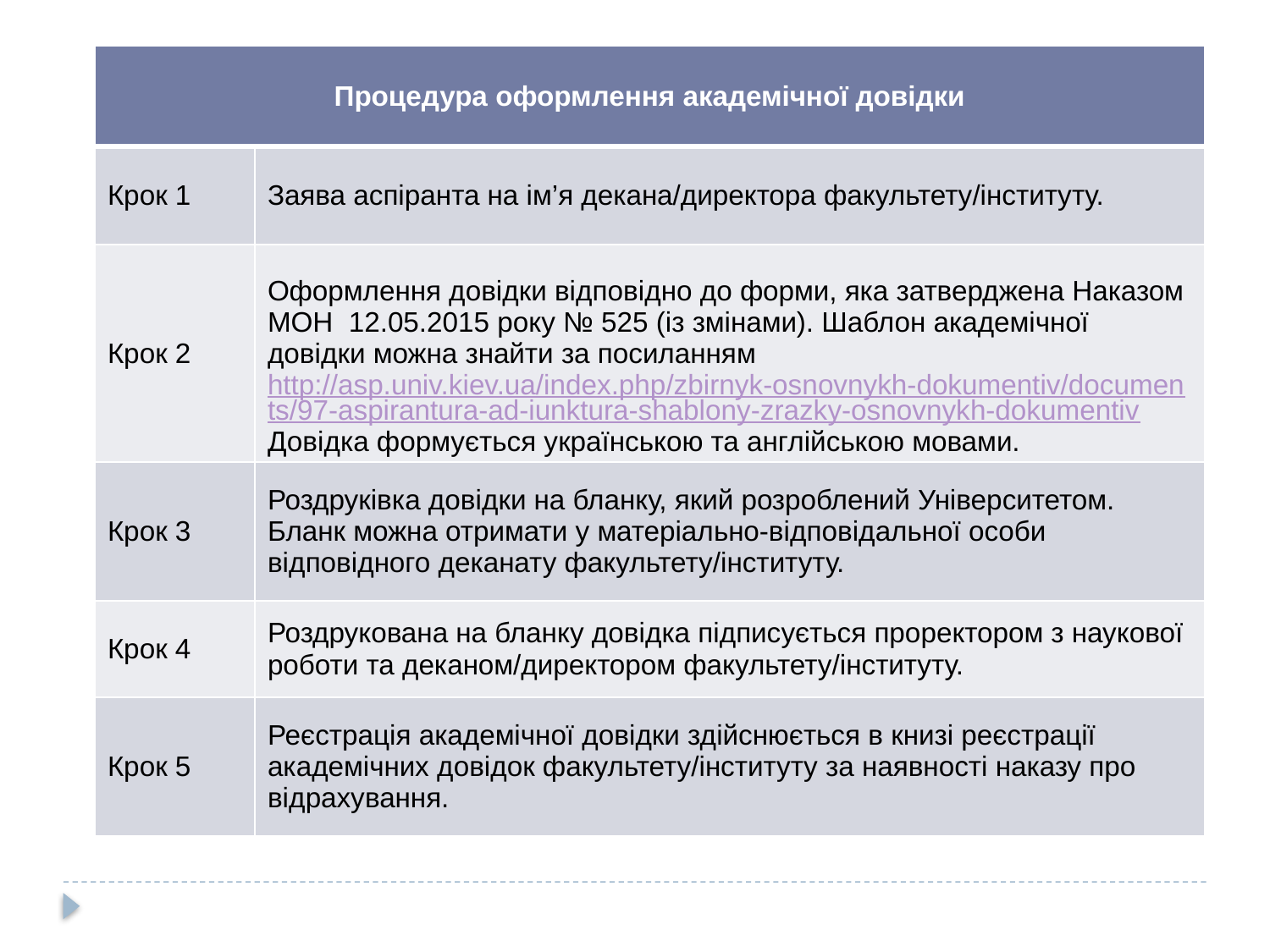

| Процедура оформлення академічної довідки |  |
| --- | --- |
| Крок 1 | Заява аспіранта на ім’я декана/директора факультету/інституту. |
| Крок 2 | Оформлення довідки відповідно до форми, яка затверджена Наказом МОН 12.05.2015 року № 525 (із змінами). Шаблон академічної довідки можна знайти за посиланням http://asp.univ.kiev.ua/index.php/zbirnyk-osnovnykh-dokumentiv/documents/97-aspirantura-ad-iunktura-shablony-zrazky-osnovnykh-dokumentiv Довідка формується українською та англійською мовами. |
| Крок 3 | Роздруківка довідки на бланку, який розроблений Університетом. Бланк можна отримати у матеріально-відповідальної особи відповідного деканату факультету/інституту. |
| Крок 4 | Роздрукована на бланку довідка підписується проректором з наукової роботи та деканом/директором факультету/інституту. |
| Крок 5 | Реєстрація академічної довідки здійснюється в книзі реєстрації академічних довідок факультету/інституту за наявності наказу про відрахування. |